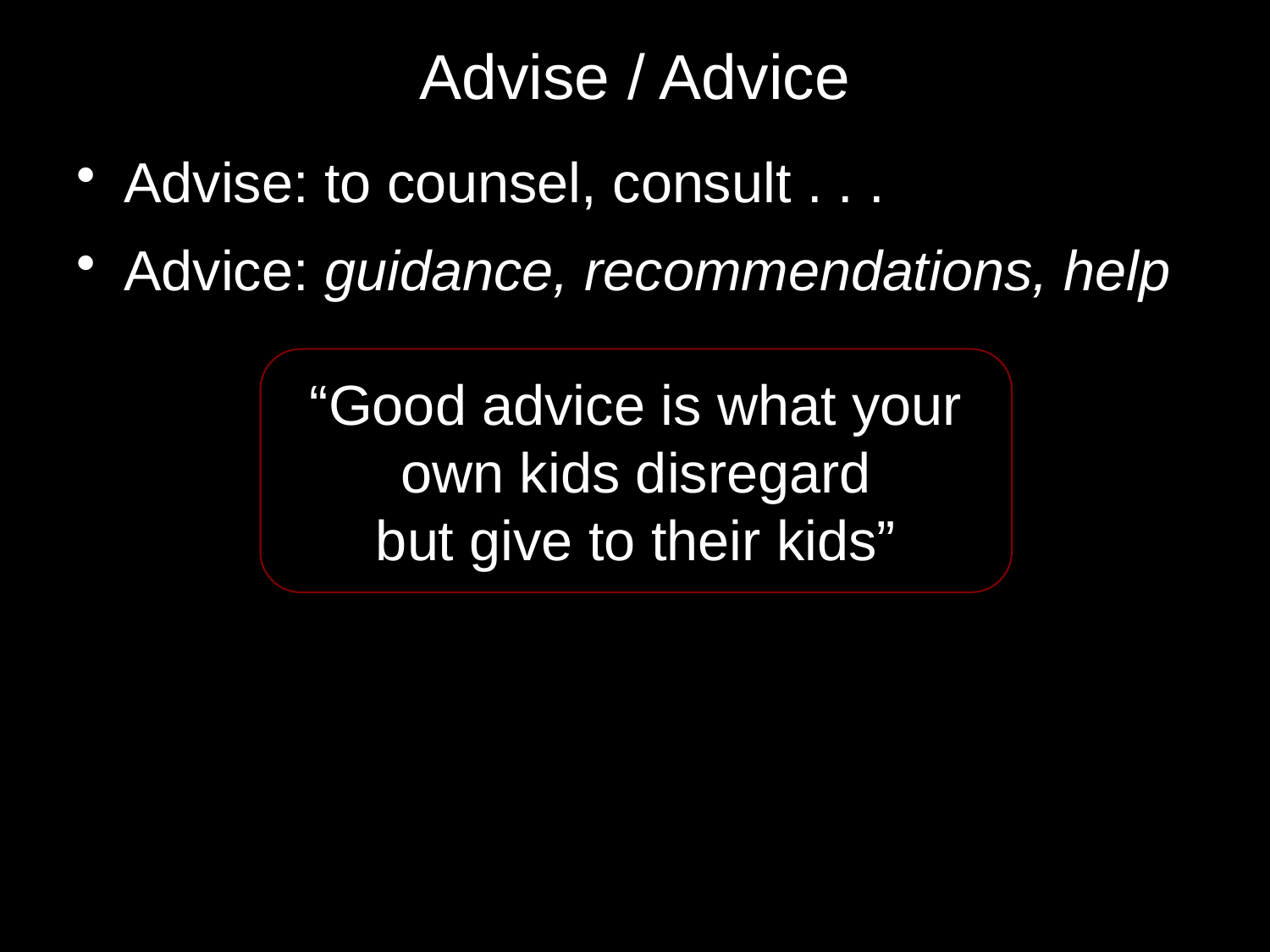

# Advise / Advice
Advise: to counsel, consult . . .
Advice: guidance, recommendations, help
“Good advice is what your own kids disregard
but give to their kids”